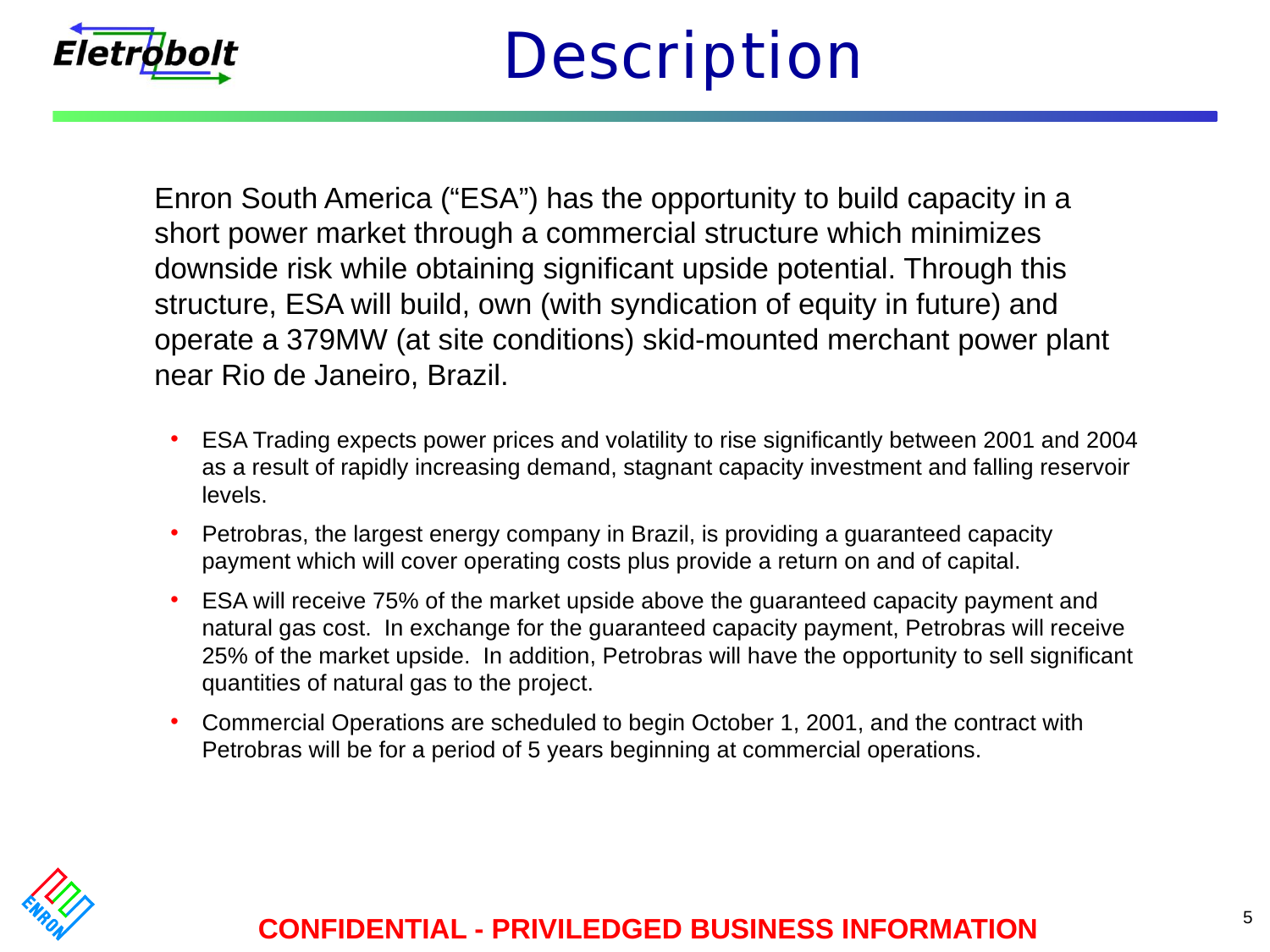

# Description
Enron South America (“ESA”) has the opportunity to build capacity in a short power market through a commercial structure which minimizes downside risk while obtaining significant upside potential. Through this structure, ESA will build, own (with syndication of equity in future) and operate a 379MW (at site conditions) skid-mounted merchant power plant near Rio de Janeiro, Brazil.

ESA Trading expects power prices and volatility to rise significantly between 2001 and 2004 as a result of rapidly increasing demand, stagnant capacity investment and falling reservoir levels.
Petrobras, the largest energy company in Brazil, is providing a guaranteed capacity payment which will cover operating costs plus provide a return on and of capital.
ESA will receive 75% of the market upside above the guaranteed capacity payment and natural gas cost.  In exchange for the guaranteed capacity payment, Petrobras will receive 25% of the market upside.  In addition, Petrobras will have the opportunity to sell significant quantities of natural gas to the project.
Commercial Operations are scheduled to begin October 1, 2001, and the contract with Petrobras will be for a period of 5 years beginning at commercial operations.